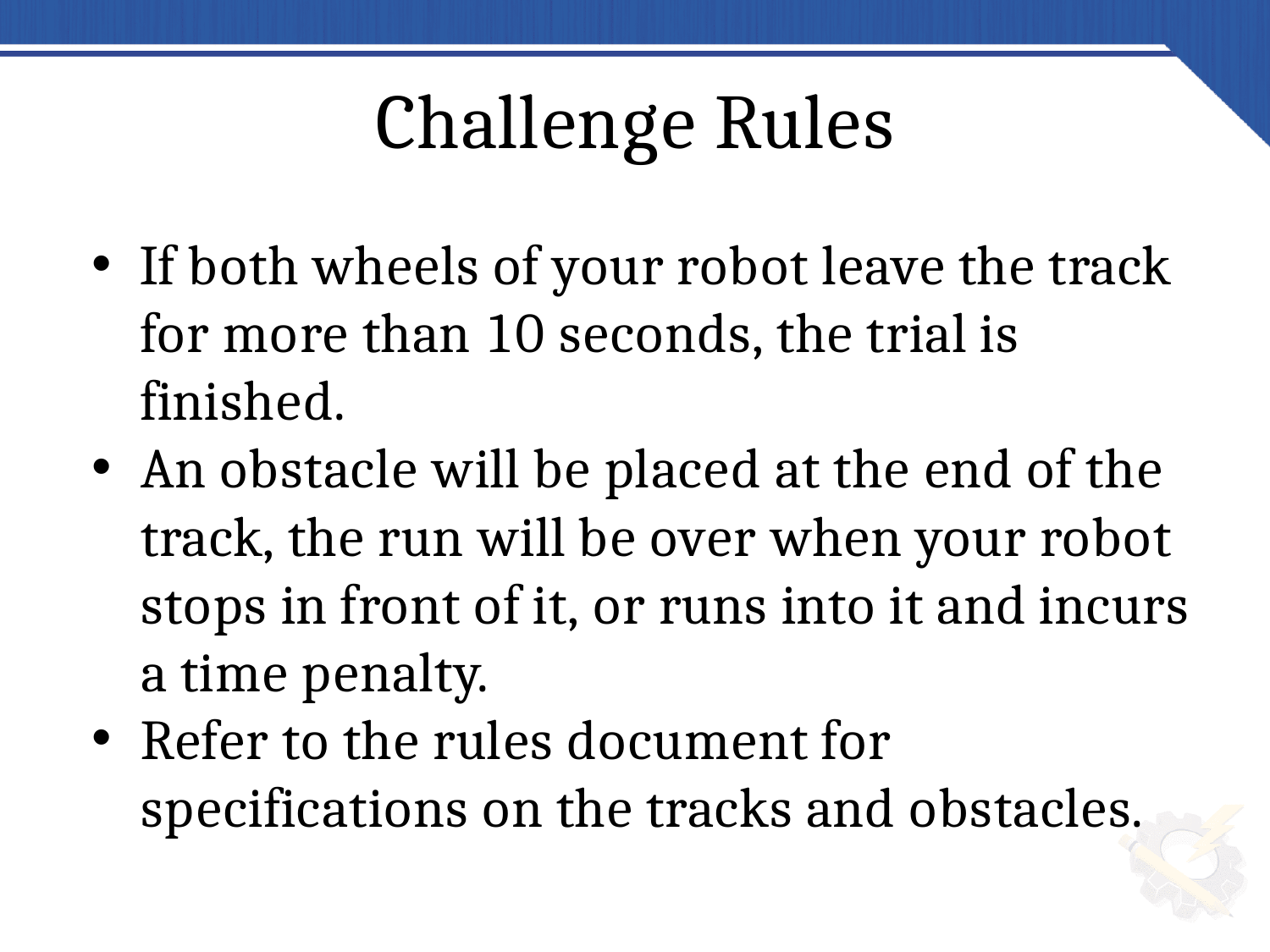

# Challenge Rules
If both wheels of your robot leave the track for more than 10 seconds, the trial is finished.
An obstacle will be placed at the end of the track, the run will be over when your robot stops in front of it, or runs into it and incurs a time penalty.
Refer to the rules document for specifications on the tracks and obstacles.